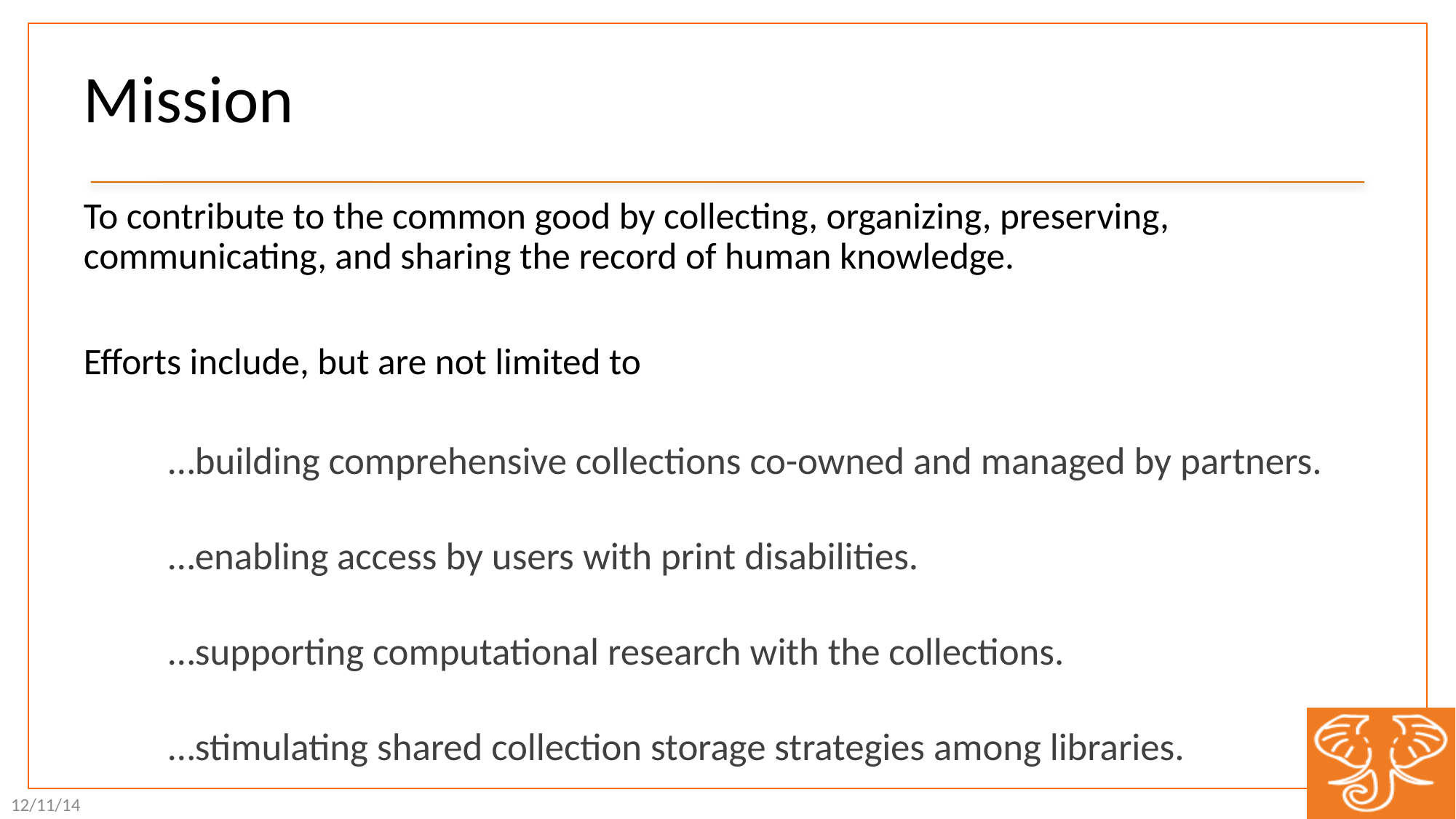

# Mission
To contribute to the common good by collecting, organizing, preserving, communicating, and sharing the record of human knowledge.

Efforts include, but are not limited to

…building comprehensive collections co-owned and managed by partners.

…enabling access by users with print disabilities.

…supporting computational research with the collections.

…stimulating shared collection storage strategies among libraries.
12/11/14